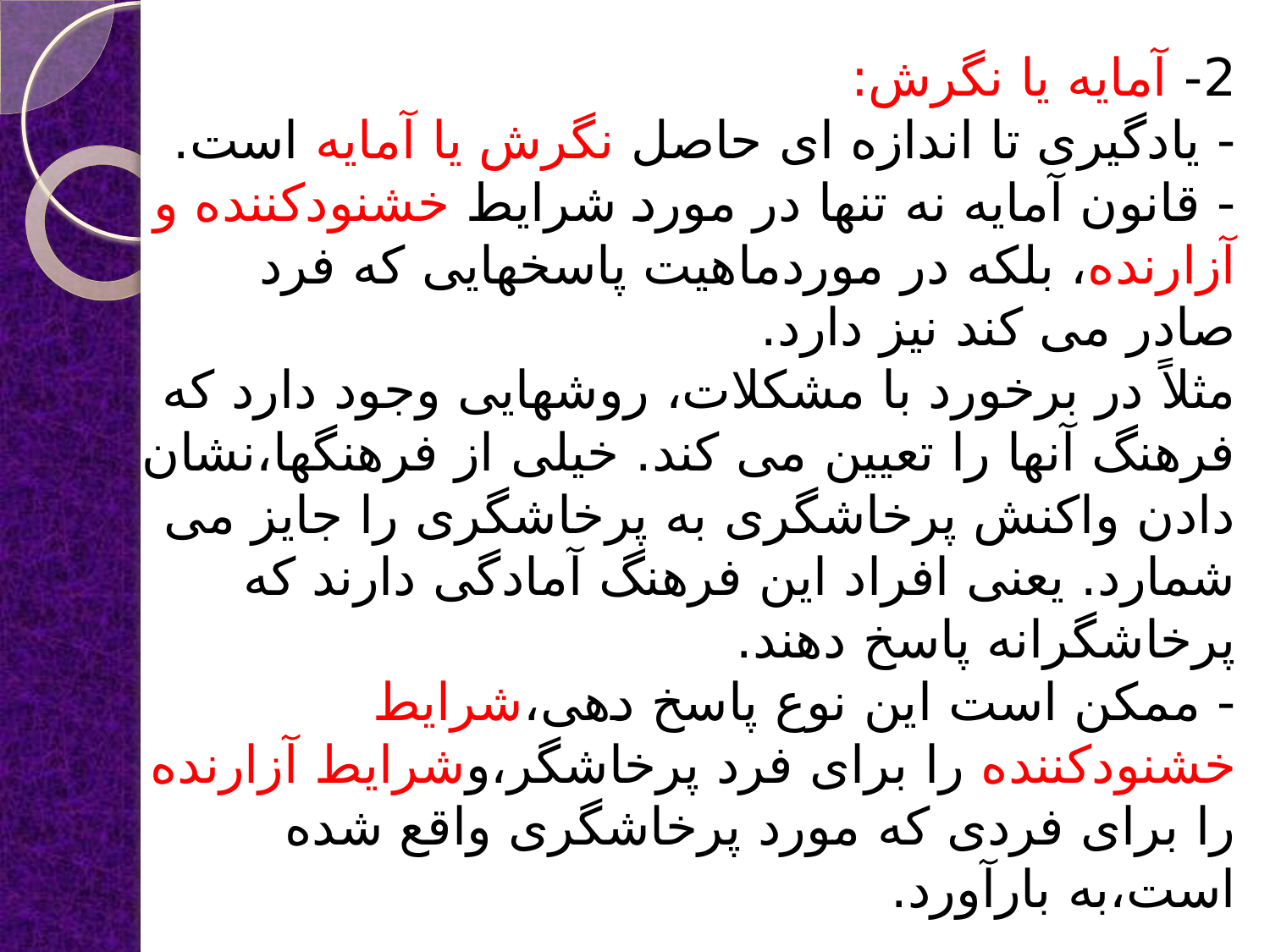

# 2- آمایه یا نگرش: - یادگیری تا اندازه ای حاصل نگرش یا آمایه است. - قانون آمایه نه تنها در مورد شرایط خشنودکننده و آزارنده، بلکه در موردماهیت پاسخهایی که فرد صادر می کند نیز دارد. مثلاً در برخورد با مشکلات، روشهایی وجود دارد که فرهنگ آنها را تعیین می کند. خیلی از فرهنگها،نشان دادن واکنش پرخاشگری به پرخاشگری را جایز می شمارد. یعنی افراد این فرهنگ آمادگی دارند که پرخاشگرانه پاسخ دهند. - ممکن است این نوع پاسخ دهی،شرایط خشنودکننده را برای فرد پرخاشگر،وشرایط آزارنده را برای فردی که مورد پرخاشگری واقع شده است،به بارآورد.